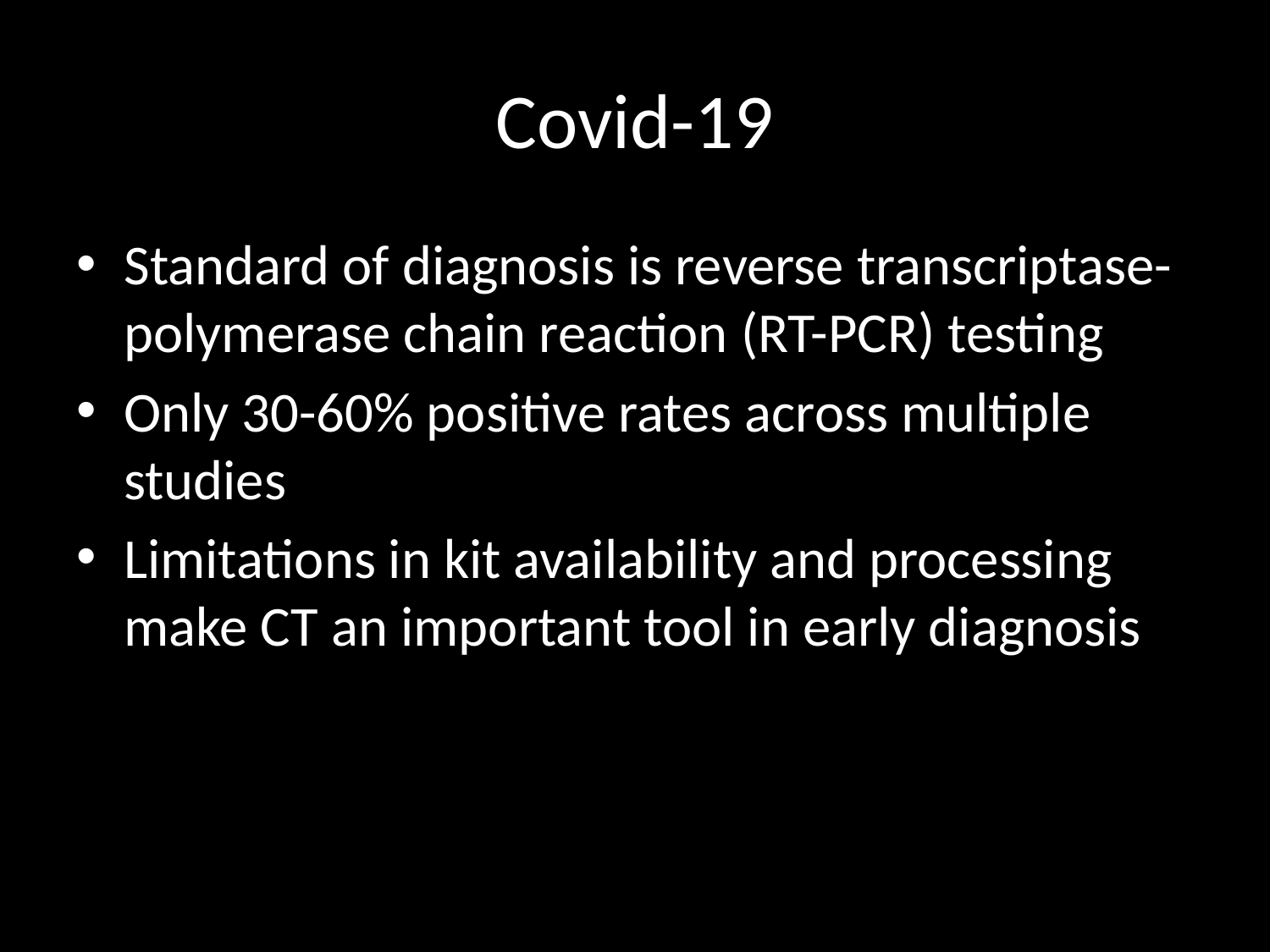

# Covid-19
Standard of diagnosis is reverse transcriptase-polymerase chain reaction (RT-PCR) testing
Only 30-60% positive rates across multiple studies
Limitations in kit availability and processing make CT an important tool in early diagnosis